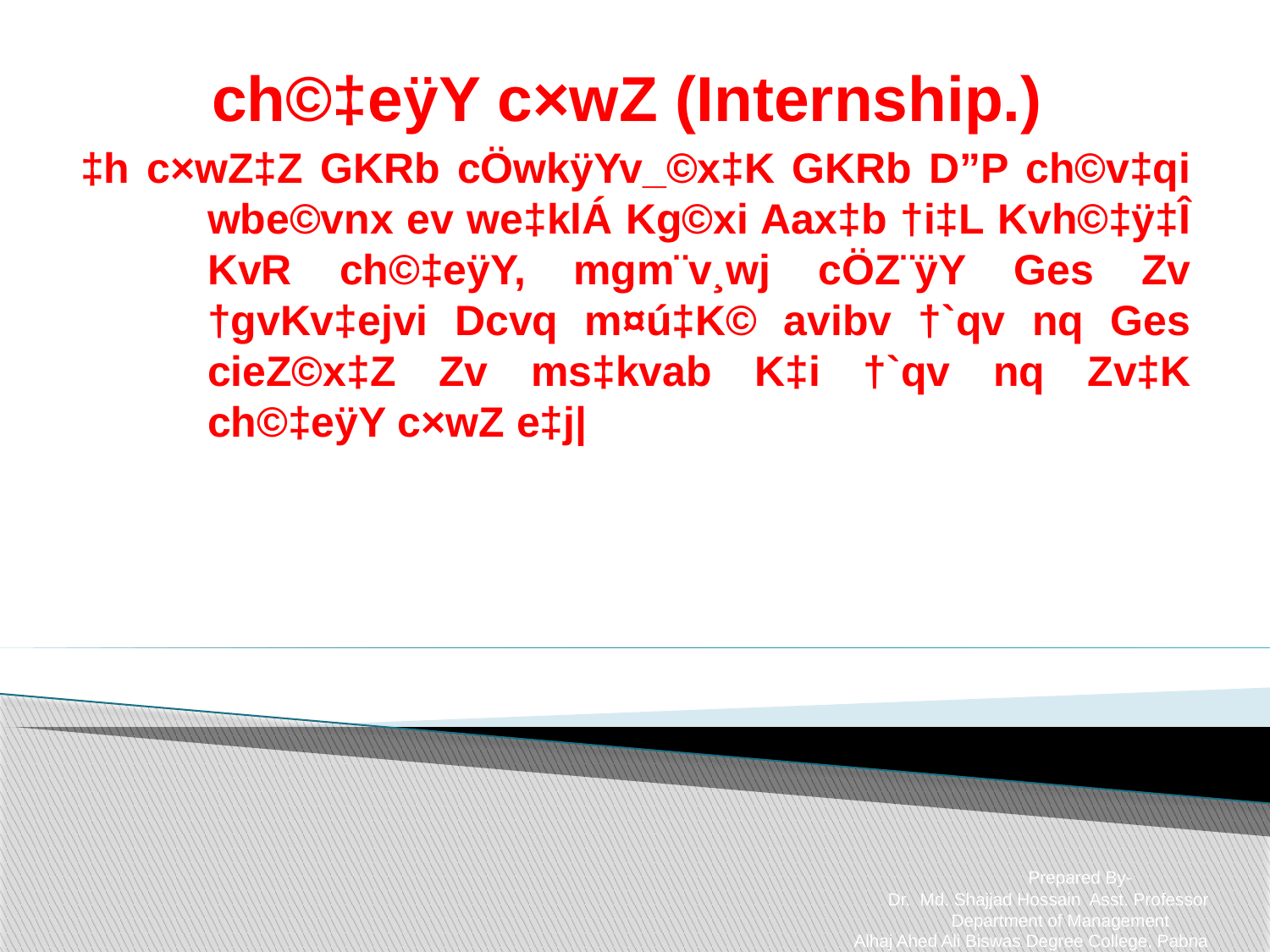

ch©‡eÿY c×wZ (Internship.)
‡h c×wZ‡Z GKRb cÖwkÿYv_©x‡K GKRb D”P ch©v‡qi wbe©vnx ev we‡klÁ Kg©xi Aax‡b †i‡L Kvh©‡ÿ‡Î KvR ch©‡eÿY, mgm¨v¸wj cÖZ¨ÿY Ges Zv †gvKv‡ejvi Dcvq m¤ú‡K© avibv †`qv nq Ges cieZ©x‡Z Zv ms‡kvab K‡i †`qv nq Zv‡K ch©‡eÿY c×wZ e‡j|

#
                                   Prepared By-
                                Dr.  Md. Shajjad Hossain  Asst. Professor
                                             Department of Management
                         Alhaj Ahed Ali Biswas Degree College, Pabna